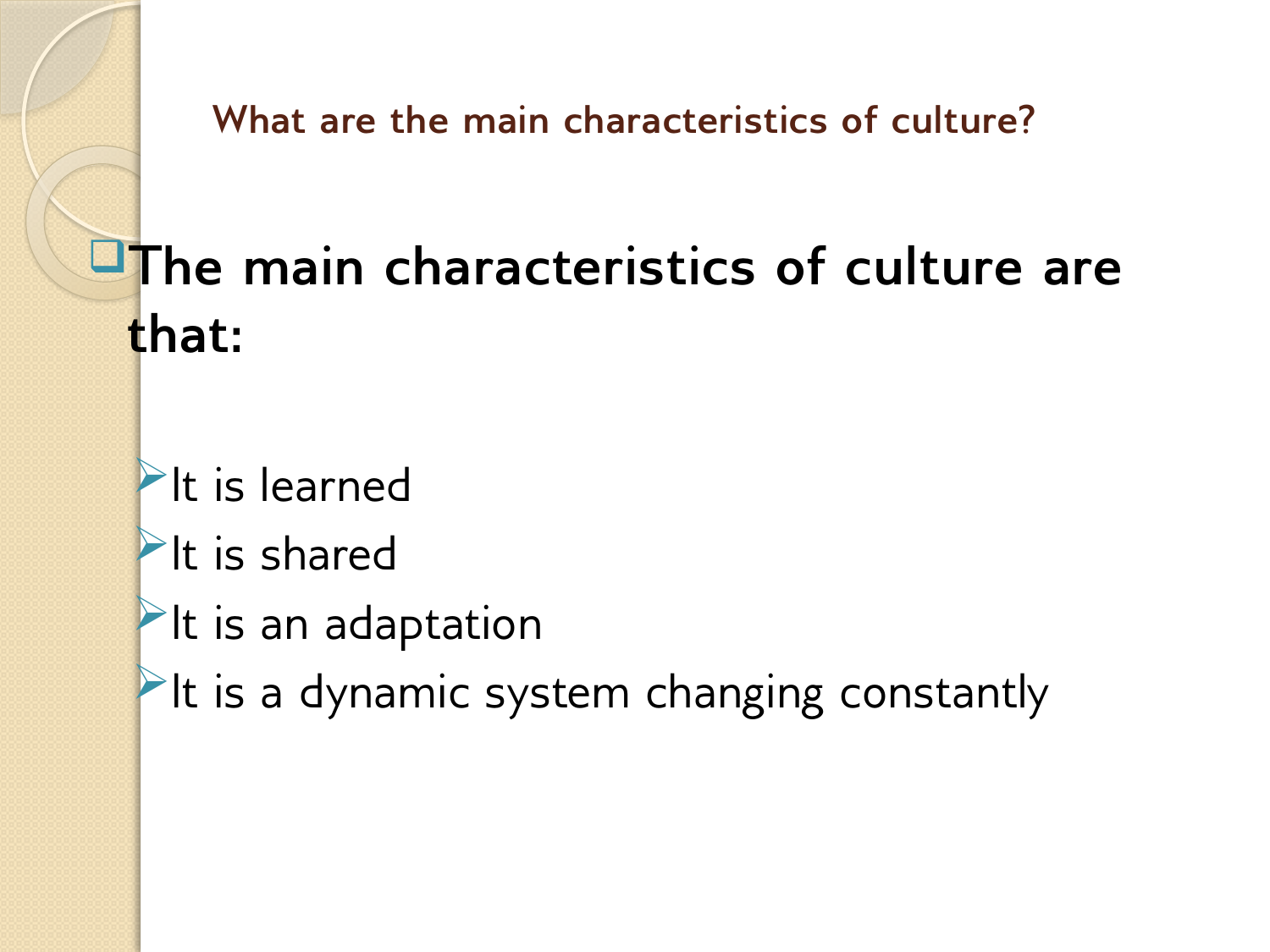

# What are the main characteristics of culture?
The main characteristics of culture are that:

It is learned
It is shared
It is an adaptation
It is a dynamic system changing constantly